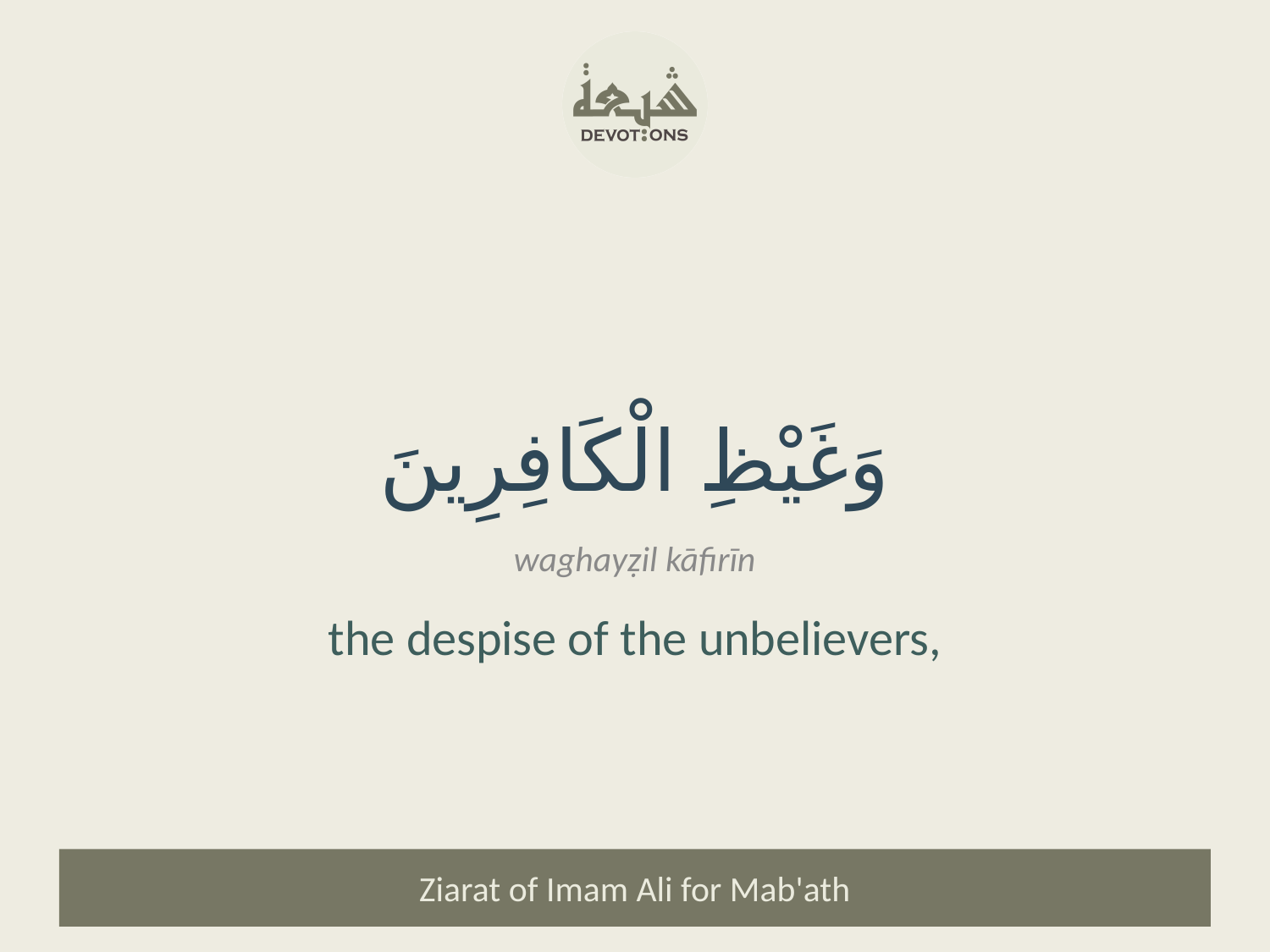

وَغَيْظِ الْكَافِرِينَ
waghayẓil kāfirīn
the despise of the unbelievers,
Ziarat of Imam Ali for Mab'ath